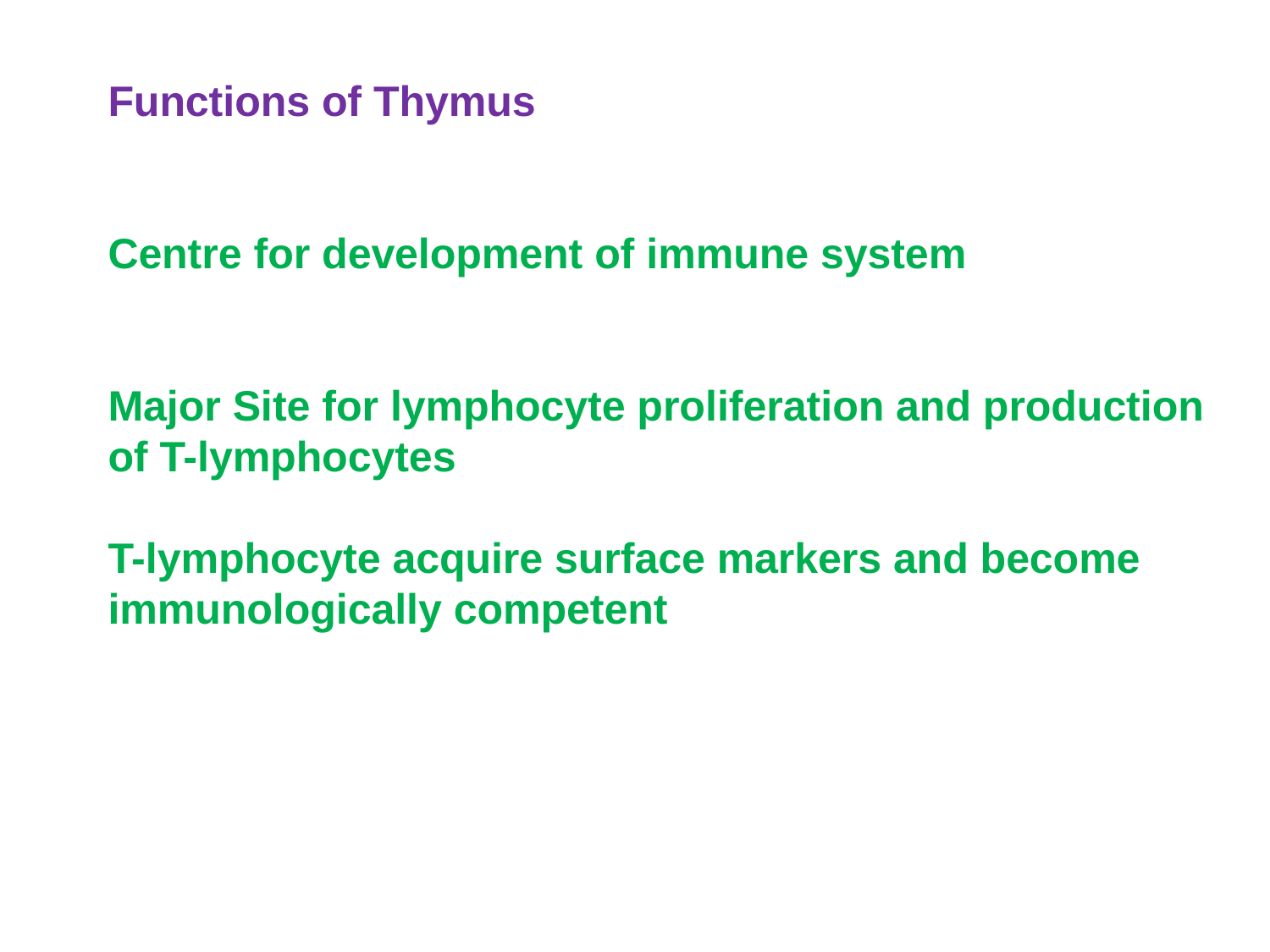

# Functions of Thymus Centre for development of immune system Major Site for lymphocyte proliferation and production of T-lymphocytes T-lymphocyte acquire surface markers and become immunologically competent